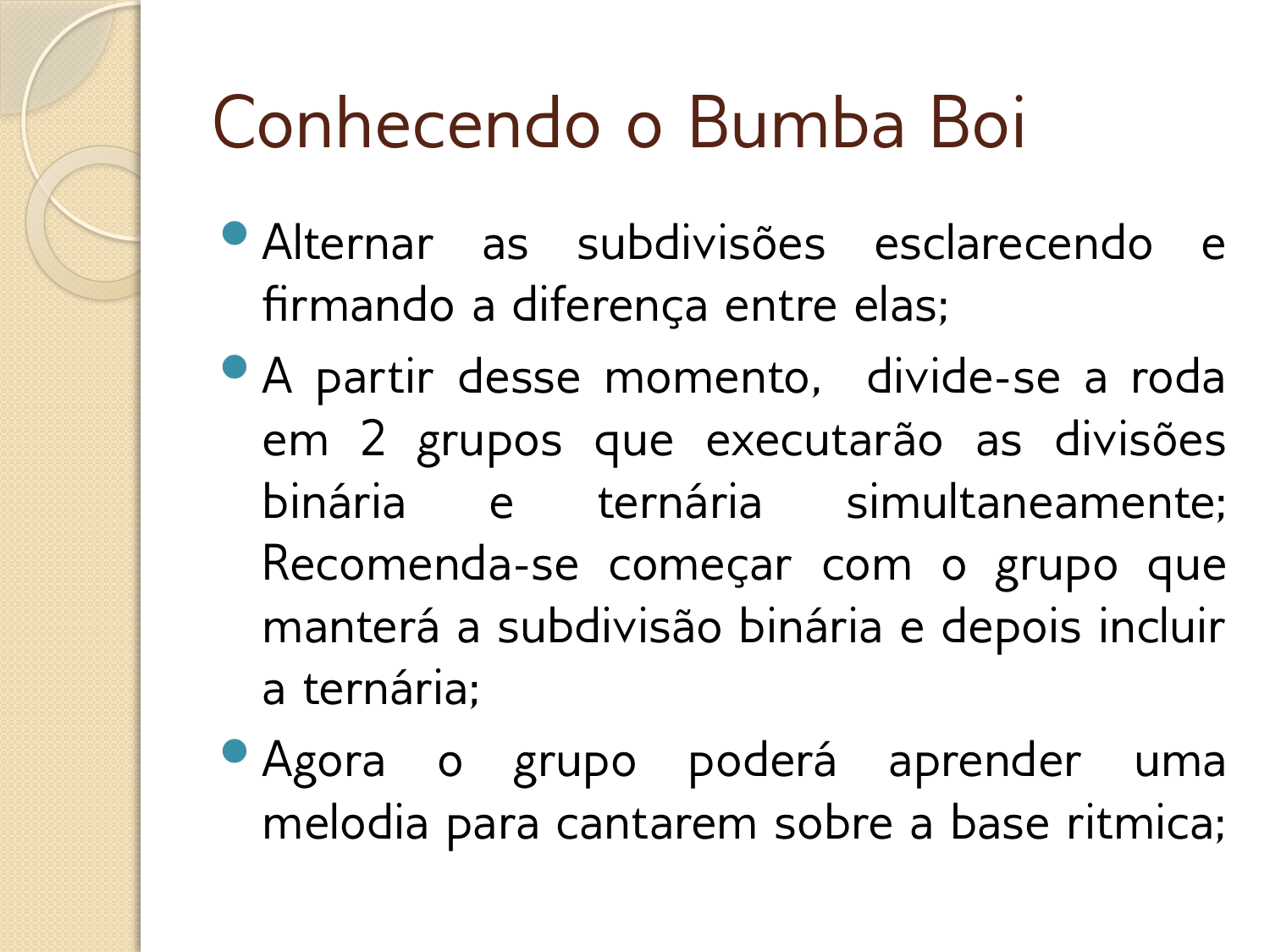

# Conhecendo o Bumba Boi
Alternar as subdivisões esclarecendo e firmando a diferença entre elas;
A partir desse momento,  divide-se a roda em 2 grupos que executarão as divisões binária e ternária simultaneamente; Recomenda-se começar com o grupo que manterá a subdivisão binária e depois incluir a ternária;
Agora o grupo poderá aprender uma melodia para cantarem sobre a base ritmica;